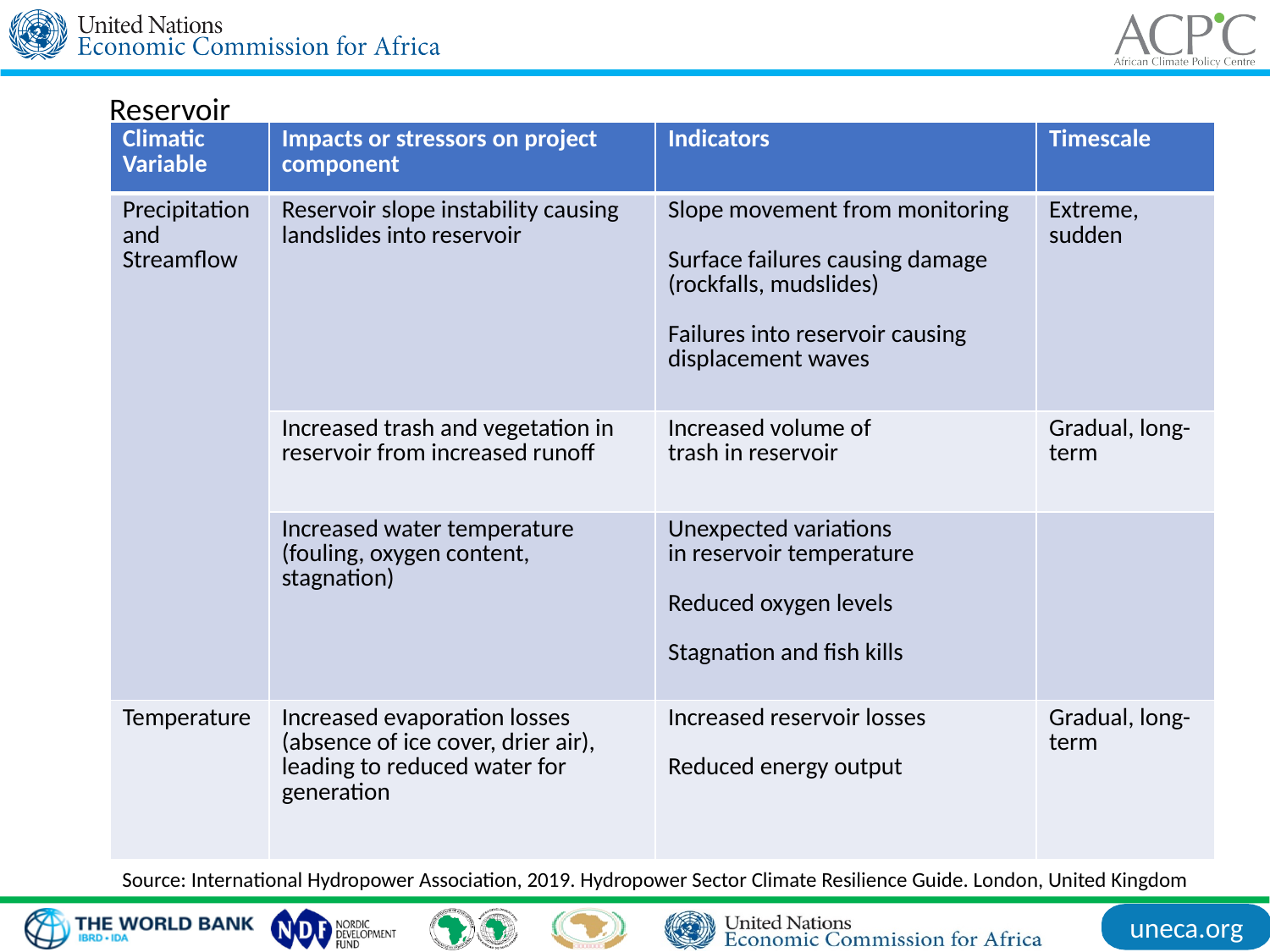

Reservoir
| Climatic Variable | Impacts or stressors on project component | Indicators | Timescale |
| --- | --- | --- | --- |
| Precipitation and Streamflow | Reservoir slope instability causing landslides into reservoir | Slope movement from monitoring Surface failures causing damage (rockfalls, mudslides) Failures into reservoir causing displacement waves | Extreme, sudden |
|  | Increased trash and vegetation in reservoir from increased runoff | Increased volume of trash in reservoir | Gradual, long-term |
|  | Increased water temperature (fouling, oxygen content, stagnation) | Unexpected variations in reservoir temperature Reduced oxygen levels Stagnation and fish kills |  |
| Temperature | Increased evaporation losses (absence of ice cover, drier air), leading to reduced water for generation | Increased reservoir losses Reduced energy output | Gradual, long-term |
Source: International Hydropower Association, 2019. Hydropower Sector Climate Resilience Guide. London, United Kingdom